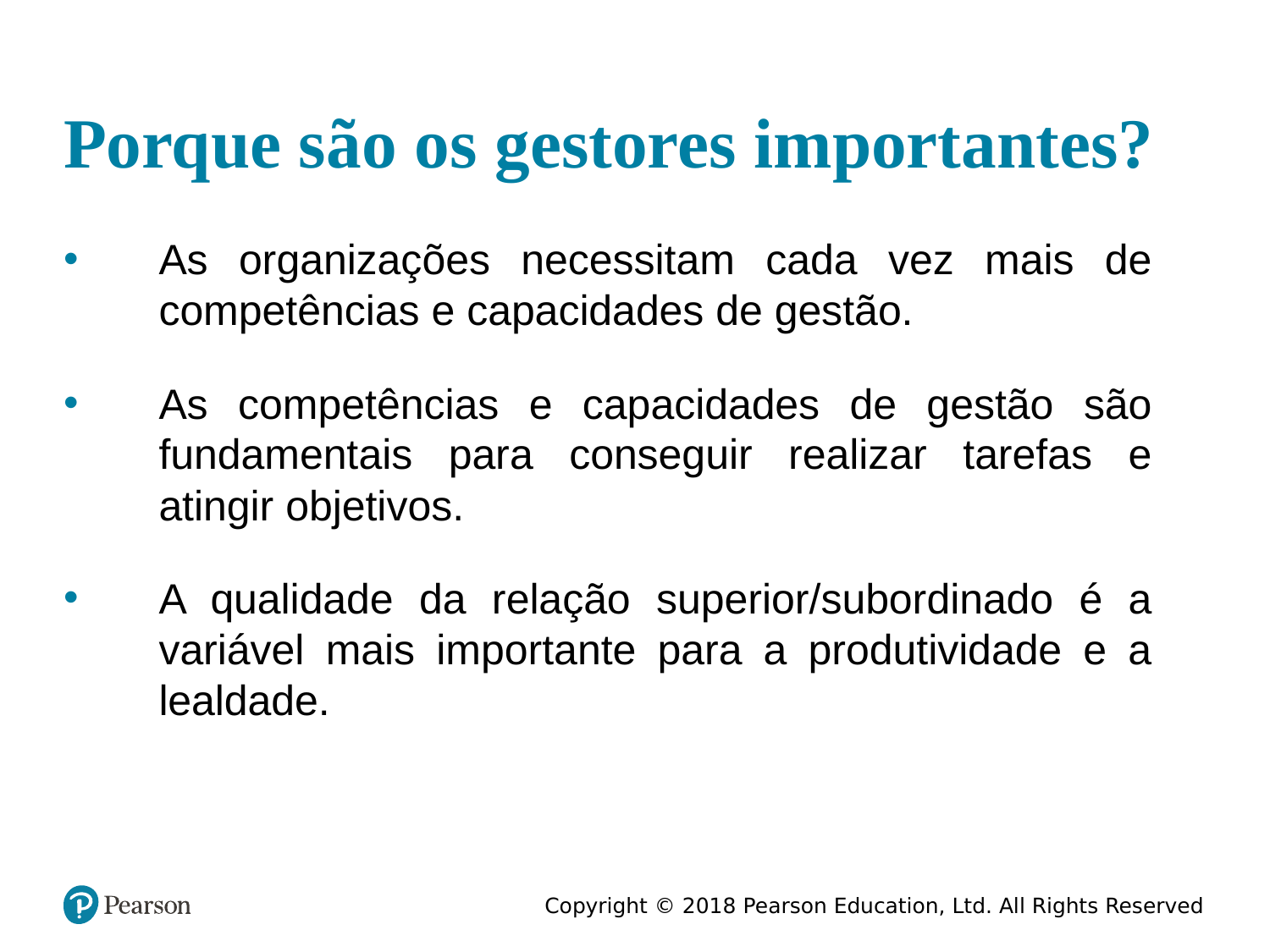

# Porque são os gestores importantes?
As organizações necessitam cada vez mais de competências e capacidades de gestão.
As competências e capacidades de gestão são fundamentais para conseguir realizar tarefas e atingir objetivos.
A qualidade da relação superior/subordinado é a variável mais importante para a produtividade e a lealdade.